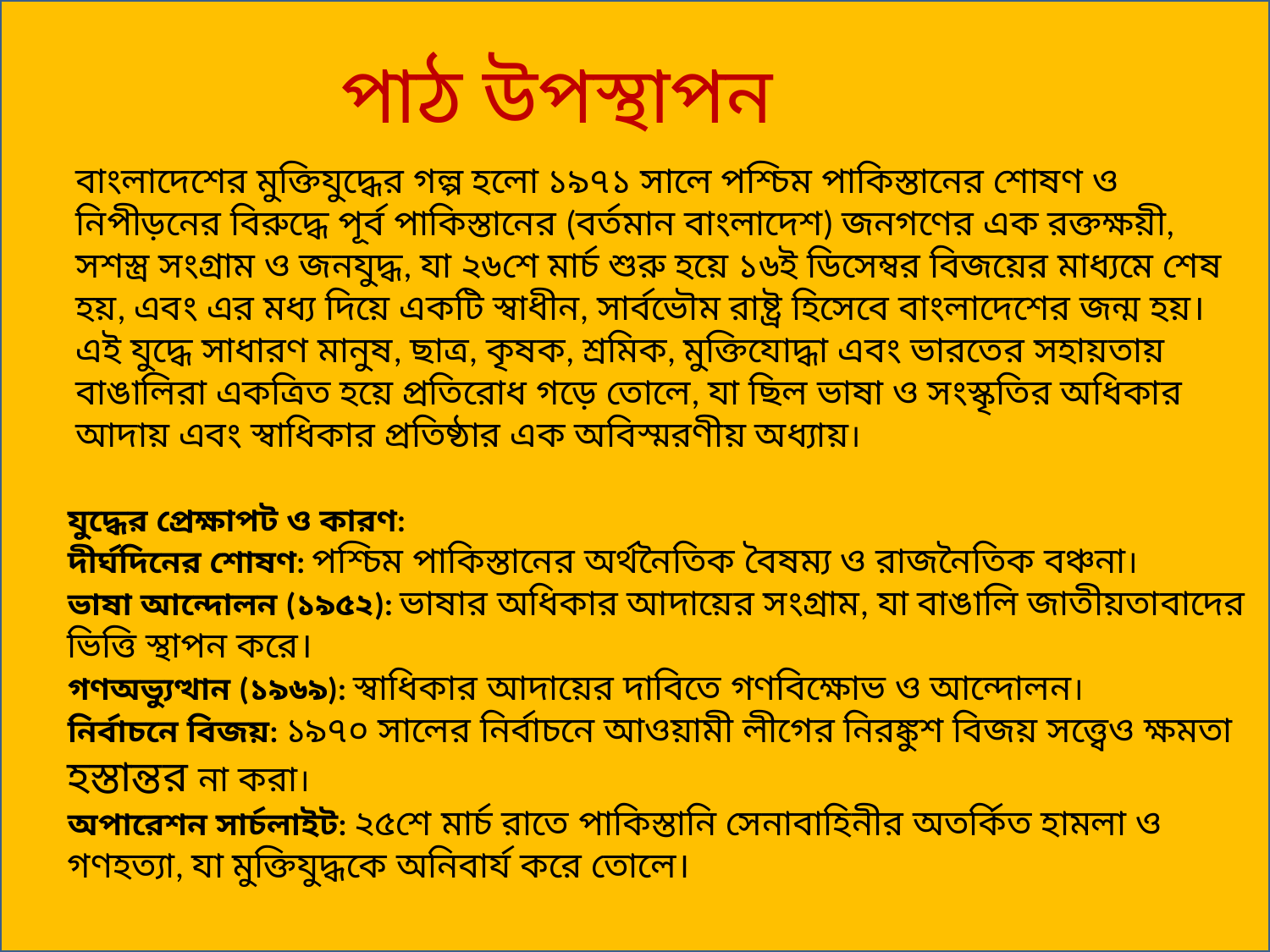

পাঠ উপস্থাপন
বাংলাদেশের মুক্তিযুদ্ধের গল্প হলো ১৯৭১ সালে পশ্চিম পাকিস্তানের শোষণ ও নিপীড়নের বিরুদ্ধে পূর্ব পাকিস্তানের (বর্তমান বাংলাদেশ) জনগণের এক রক্তক্ষয়ী, সশস্ত্র সংগ্রাম ও জনযুদ্ধ, যা ২৬শে মার্চ শুরু হয়ে ১৬ই ডিসেম্বর বিজয়ের মাধ্যমে শেষ হয়, এবং এর মধ্য দিয়ে একটি স্বাধীন, সার্বভৌম রাষ্ট্র হিসেবে বাংলাদেশের জন্ম হয়। এই যুদ্ধে সাধারণ মানুষ, ছাত্র, কৃষক, শ্রমিক, মুক্তিযোদ্ধা এবং ভারতের সহায়তায় বাঙালিরা একত্রিত হয়ে প্রতিরোধ গড়ে তোলে, যা ছিল ভাষা ও সংস্কৃতির অধিকার আদায় এবং স্বাধিকার প্রতিষ্ঠার এক অবিস্মরণীয় অধ্যায়।
যুদ্ধের প্রেক্ষাপট ও কারণ:
দীর্ঘদিনের শোষণ: পশ্চিম পাকিস্তানের অর্থনৈতিক বৈষম্য ও রাজনৈতিক বঞ্চনা।
ভাষা আন্দোলন (১৯৫২): ভাষার অধিকার আদায়ের সংগ্রাম, যা বাঙালি জাতীয়তাবাদের ভিত্তি স্থাপন করে।
গণঅভ্যুত্থান (১৯৬৯): স্বাধিকার আদায়ের দাবিতে গণবিক্ষোভ ও আন্দোলন।
নির্বাচনে বিজয়: ১৯৭০ সালের নির্বাচনে আওয়ামী লীগের নিরঙ্কুশ বিজয় সত্ত্বেও ক্ষমতা হস্তান্তর না করা।
অপারেশন সার্চলাইট: ২৫শে মার্চ রাতে পাকিস্তানি সেনাবাহিনীর অতর্কিত হামলা ও গণহত্যা, যা মুক্তিযুদ্ধকে অনিবার্য করে তোলে।